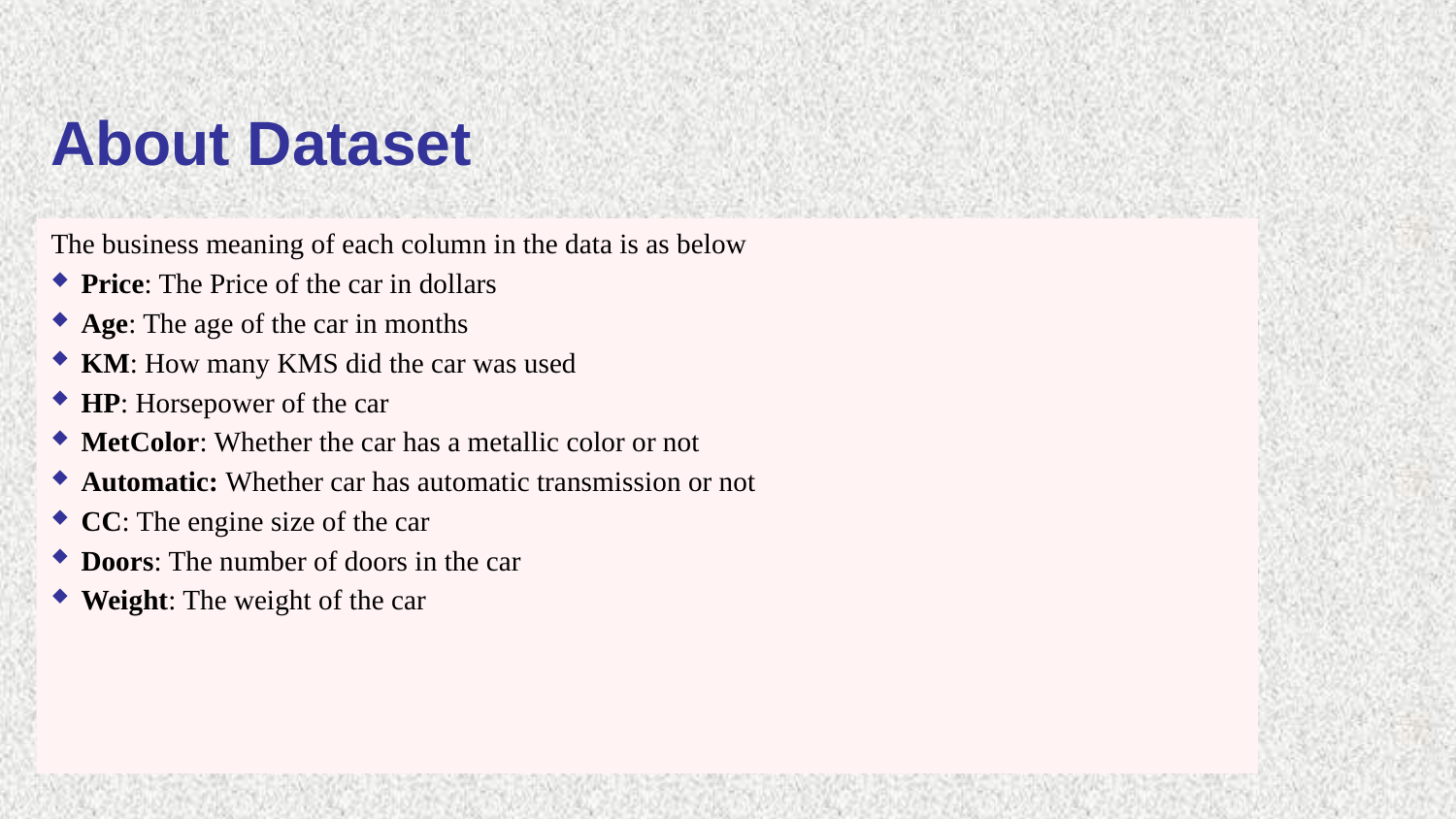

# About Dataset
The business meaning of each column in the data is as below
Price: The Price of the car in dollars
Age: The age of the car in months
KM: How many KMS did the car was used
HP: Horsepower of the car
MetColor: Whether the car has a metallic color or not
Automatic: Whether car has automatic transmission or not
CC: The engine size of the car
Doors: The number of doors in the car
Weight: The weight of the car